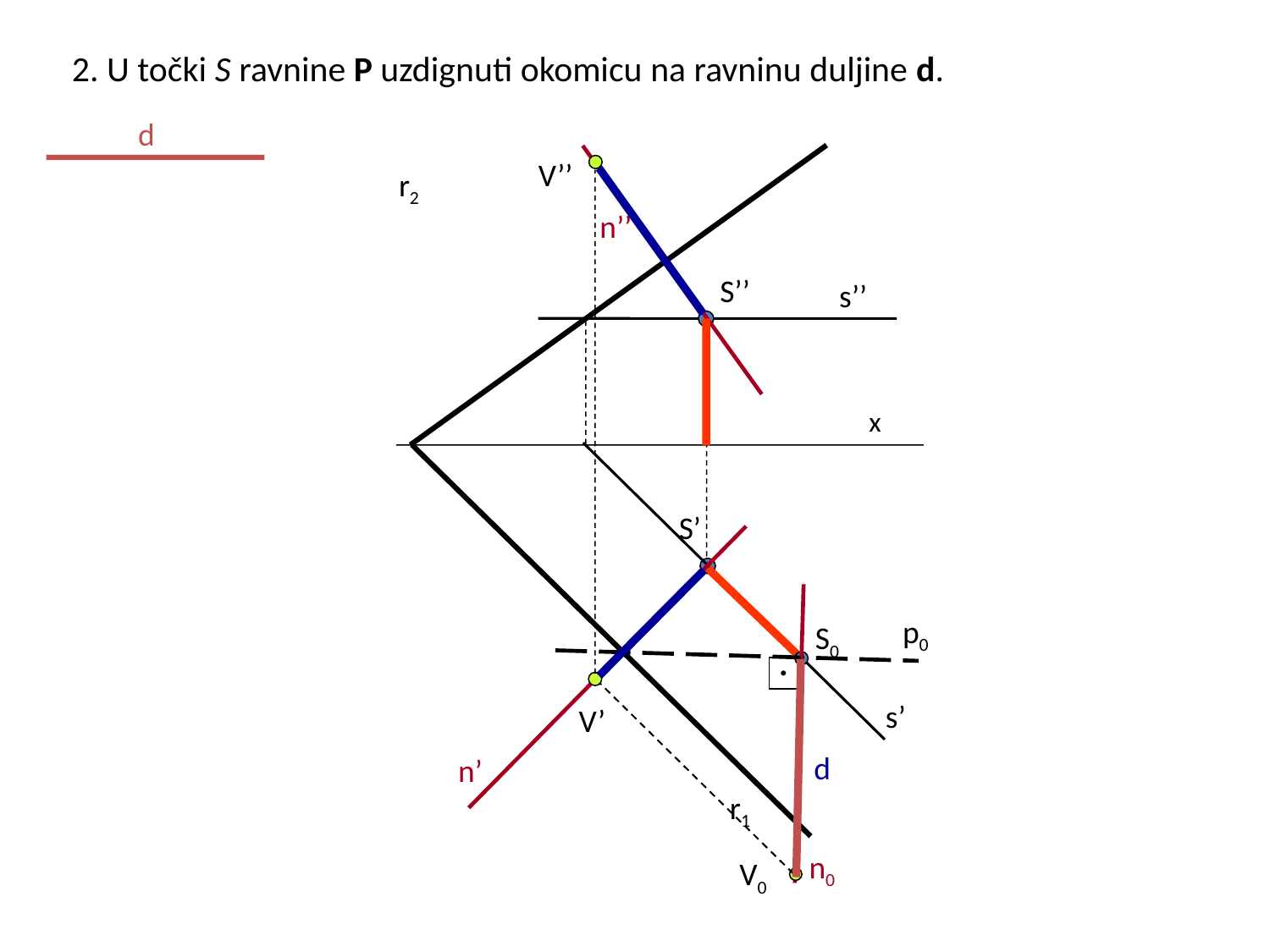

2. U točki S ravnine P uzdignuti okomicu na ravninu duljine d.
d

n’’

n’
V’’

r2

S’’

s’’

x

s’

S’

.

n0
p0

S0

d

V’
r1
V0